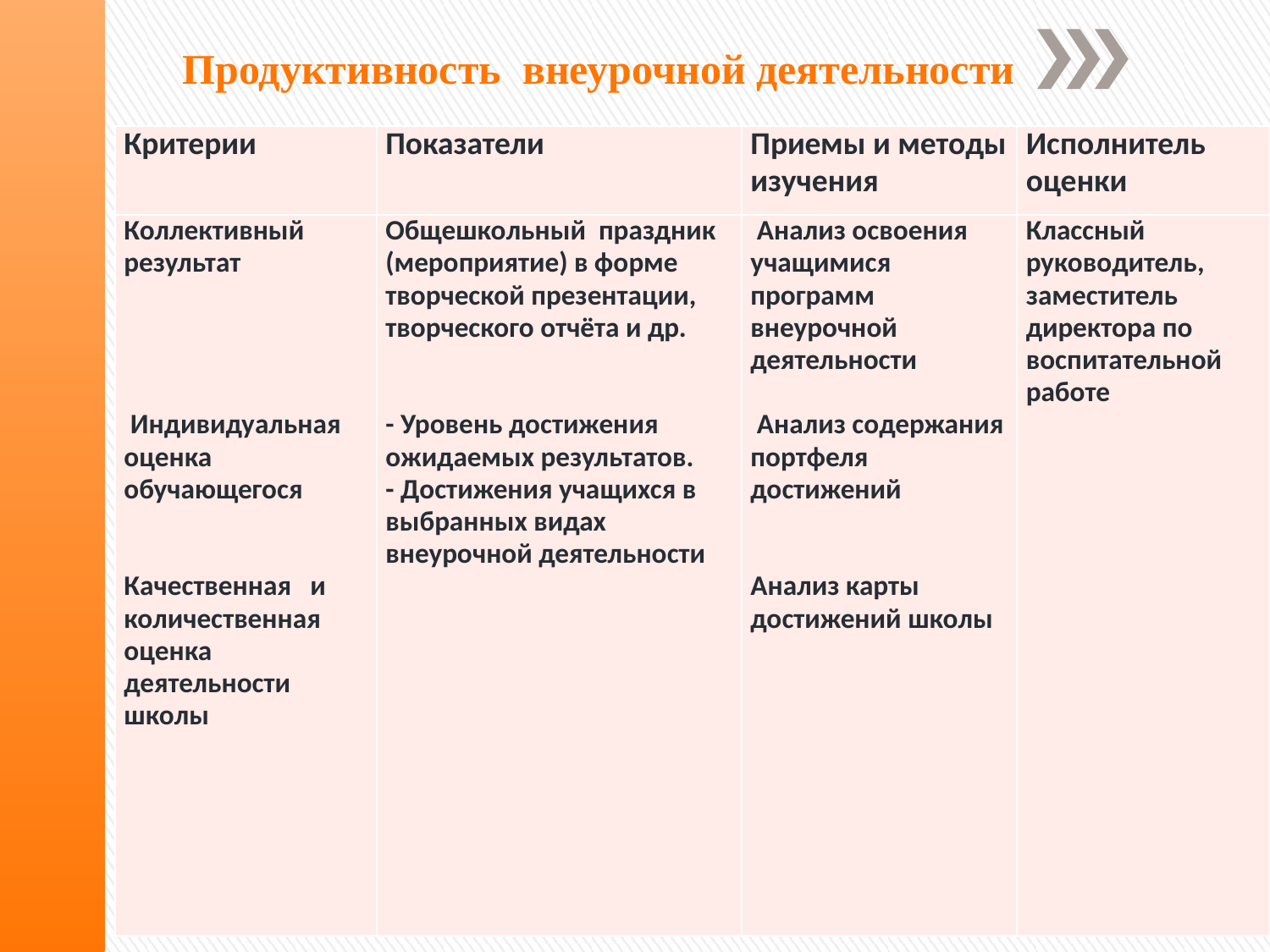

Продуктивность  внеурочной деятельности

#
| Критерии | Показатели | Приемы и методы изучения | Исполнитель оценки |
| --- | --- | --- | --- |
| Коллективный результат          Индивидуальная оценка обучающегося   Качественная и количественная оценка деятельности школы | Общешкольный праздник (мероприятие) в форме творческой презентации, творческого отчёта и др.     - Уровень достижения ожидаемых результатов. - Достижения учащихся в выбранных видах внеурочной деятельности | Анализ освоения учащимися программ внеурочной деятельности    Анализ содержания портфеля достижений   Анализ карты достижений школы | Классный руководитель, заместитель директора по воспитательной работе |